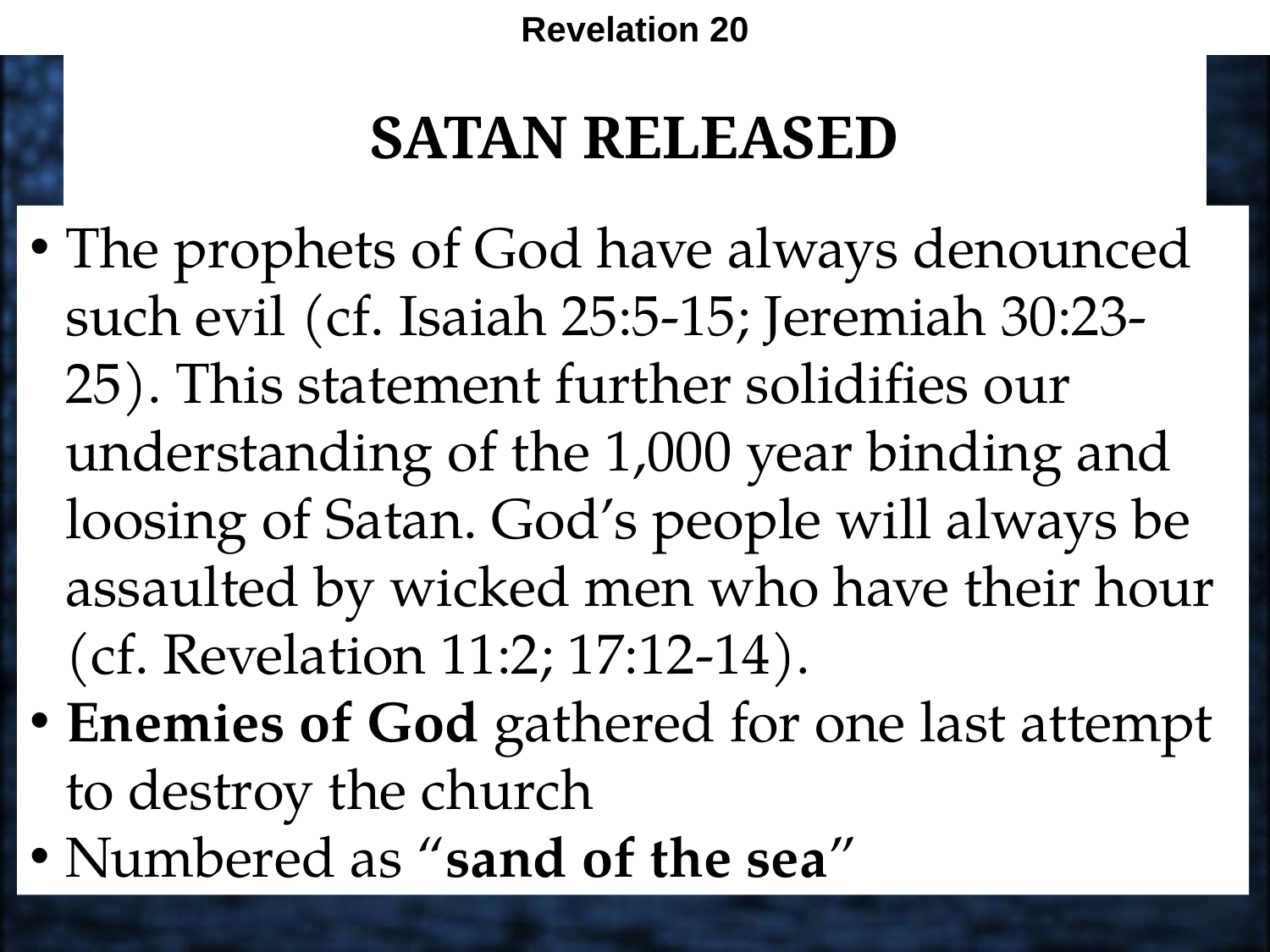

Revelation 20
# Satan Released
The prophets of God have always denounced such evil (cf. Isaiah 25:5-15; Jeremiah 30:23-25). This statement further solidifies our understanding of the 1,000 year binding and loosing of Satan. God’s people will always be assaulted by wicked men who have their hour (cf. Revelation 11:2; 17:12-14).
Enemies of God gathered for one last attempt to destroy the church
Numbered as “sand of the sea”